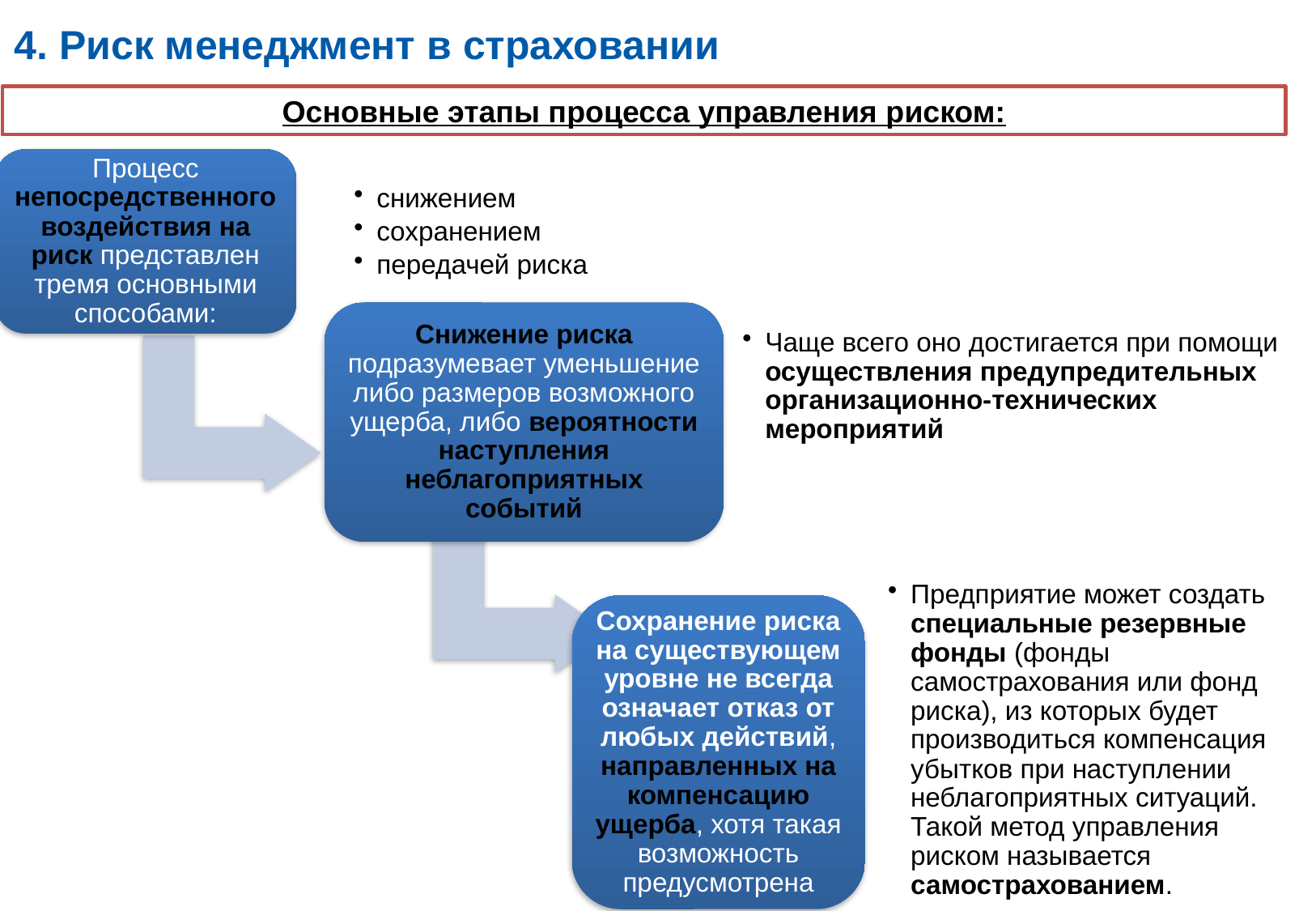

4. Риск менеджмент в страховании
Основные этапы процесса управления риском:
Процесс непосредственного воздействия на риск представлен тремя основными способами:
снижением
сохранением
передачей риска
Снижение риска подразумевает уменьшение либо размеров возможного ущерба, либо вероятности наступления неблагоприятных событий
Чаще всего оно достигается при помощи осуществления предупредительных организационно-технических мероприятий
Сохранение риска на существующем уровне не всегда означает отказ от любых действий, направленных на компенсацию ущерба, хотя такая возможность предусмотрена
Предприятие может создать специальные резервные фонды (фонды самострахования или фонд риска), из которых будет производиться компенсация убытков при наступлении неблагоприятных ситуаций. Такой метод управления риском называется самострахованием.